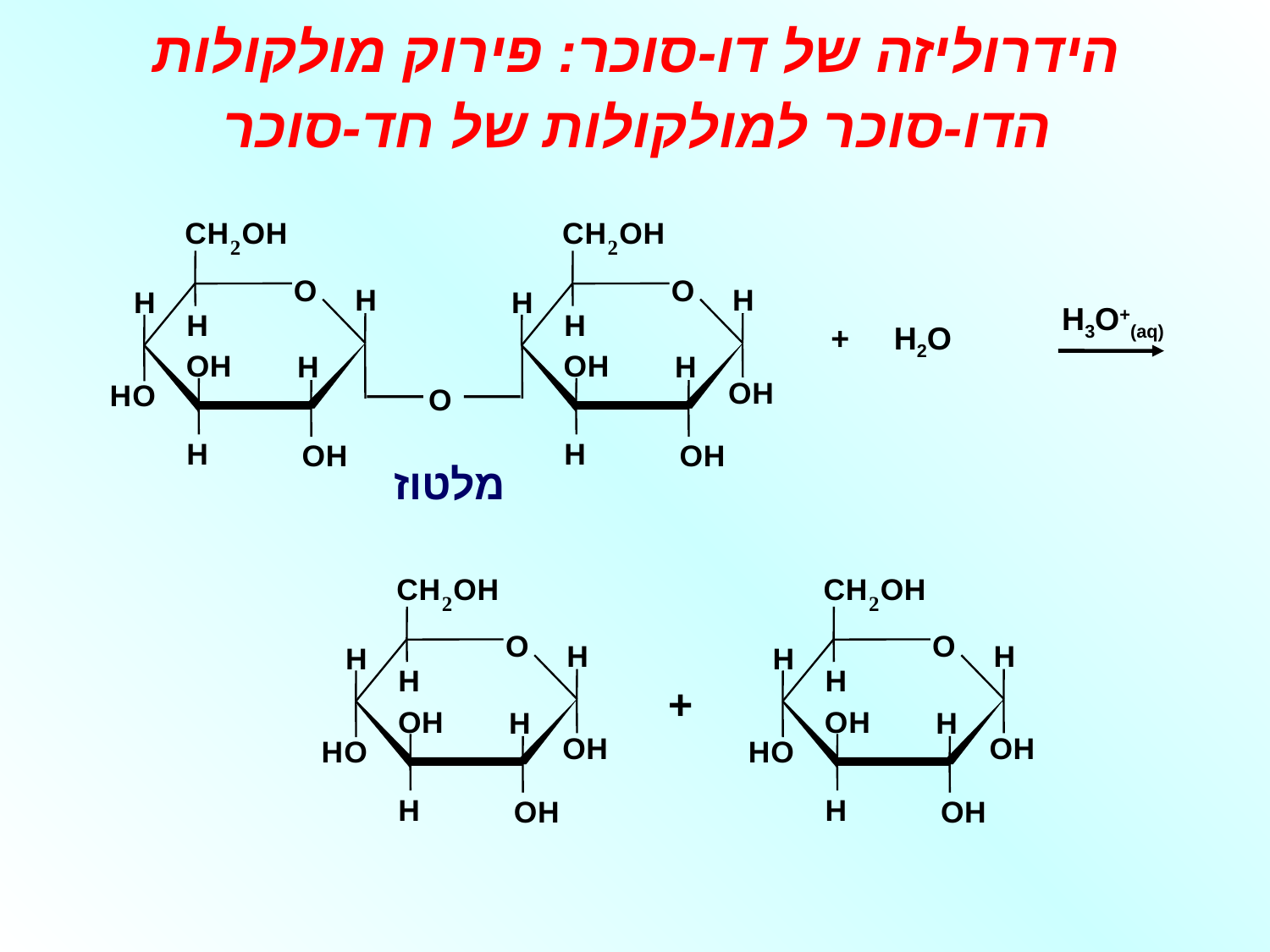

הידרוליזה של דו-סוכר: פירוק מולקולות
הדו-סוכר למולקולות של חד-סוכר
C
H
O
H
2

O
H

H

H

O
H
H
H
O

H
O
H

C
H
O
H
2

O
H

H

H

O
H
H
O
H

H
O
H
+     H2O

O

 H3O+(aq)

מלטוז
C
H
O
H
2

O
H

H

H

O
H
H
O
H
H
O

H
O
H
C
H
O
H
2

O
H

H

H

O
H
H
O
H
H
O

H
O
H
+